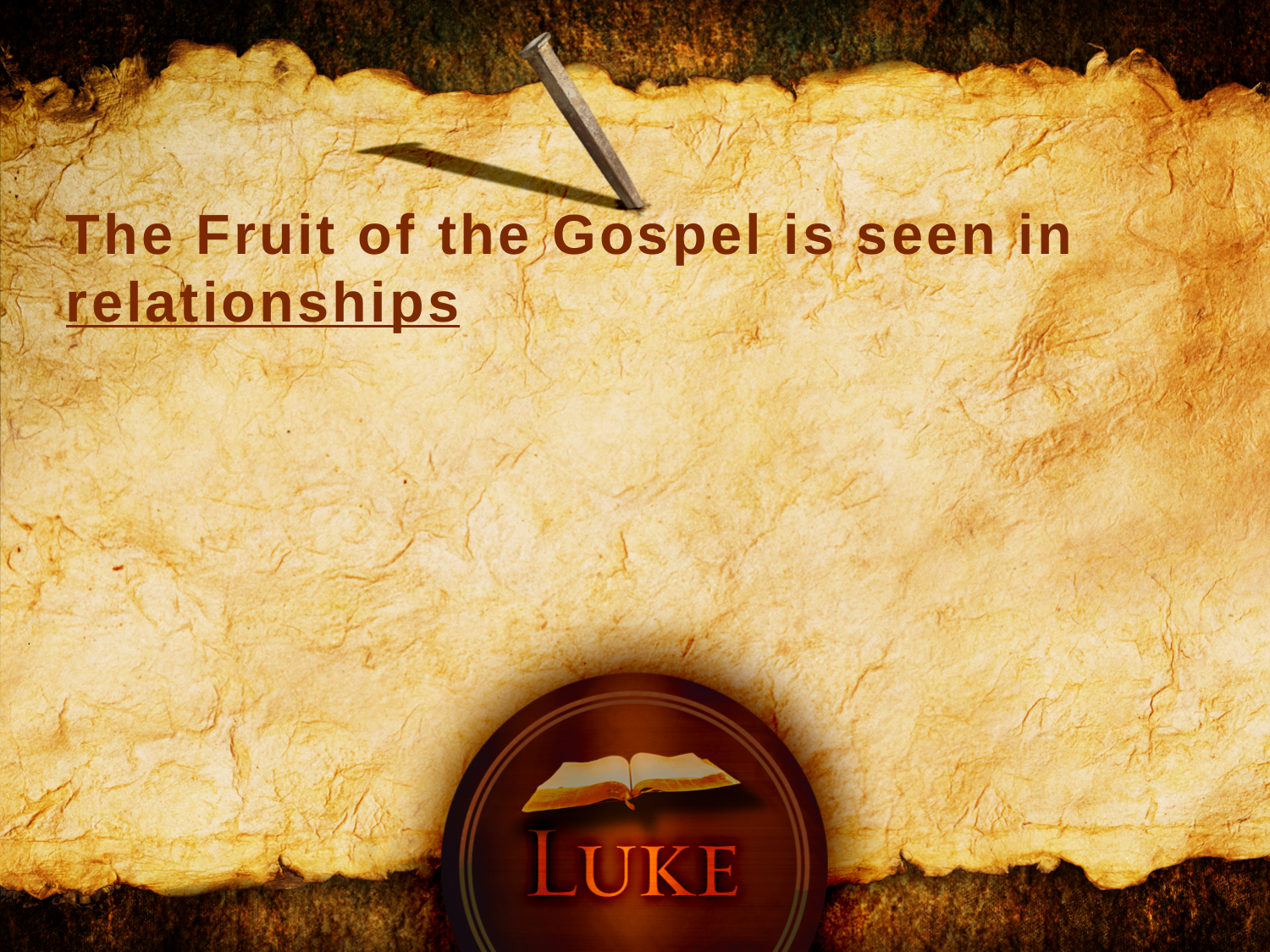

The Fruit of the Gospel is seen in relationships